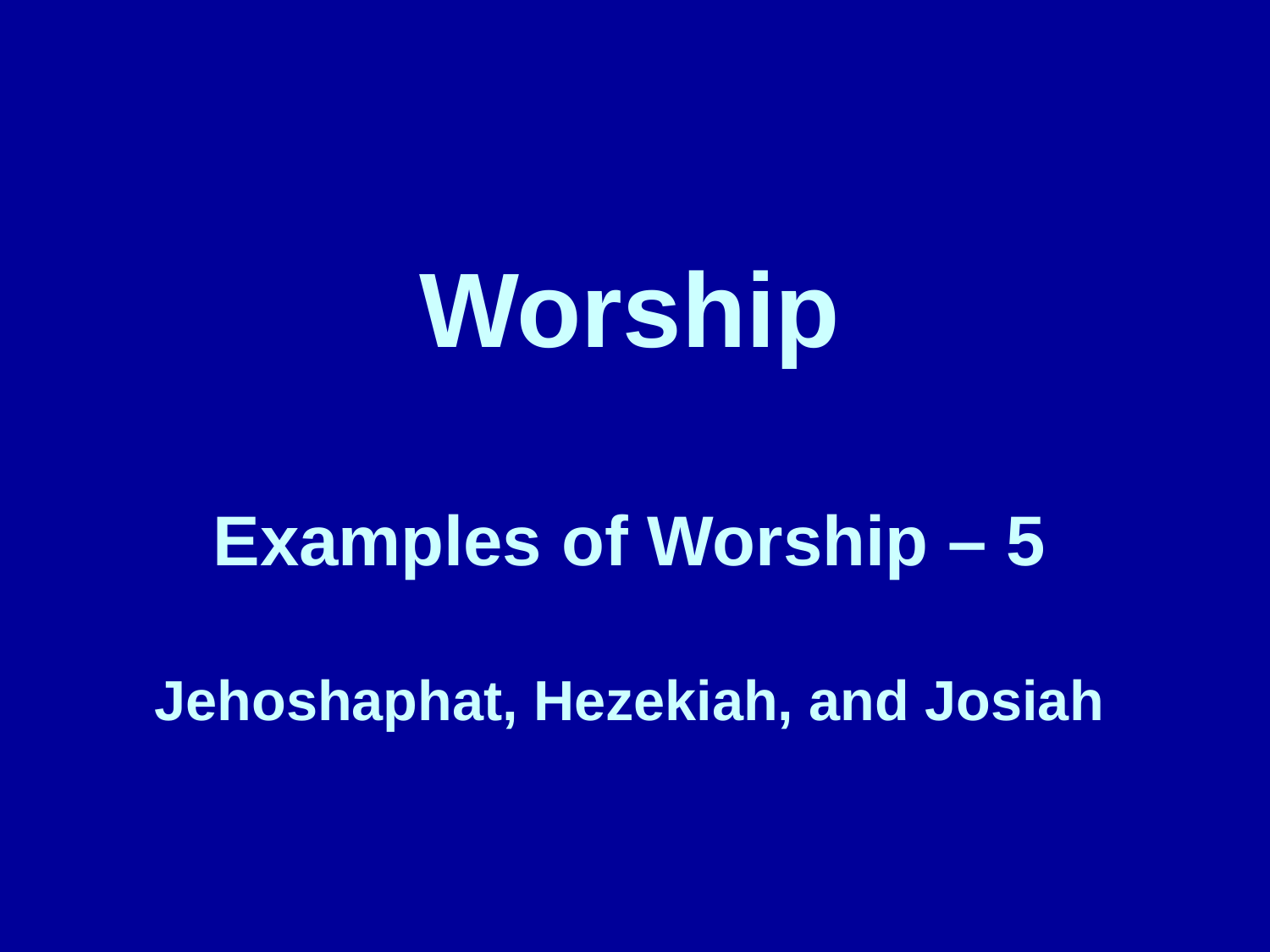

# Worship Examples of Worship – 5 Jehoshaphat, Hezekiah, and Josiah